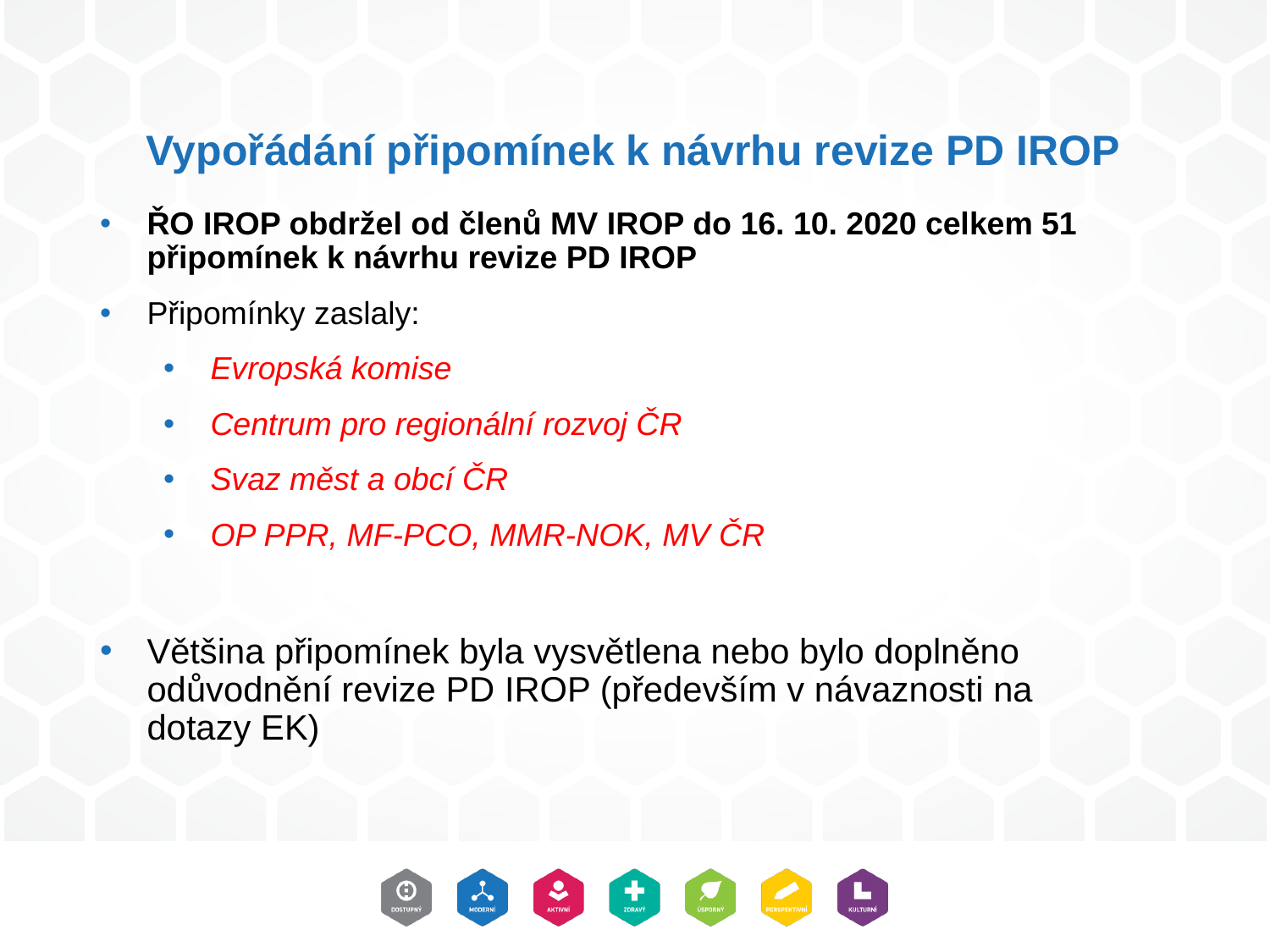

# Vypořádání připomínek k návrhu revize PD IROP
ŘO IROP obdržel od členů MV IROP do 16. 10. 2020 celkem 51 připomínek k návrhu revize PD IROP
Připomínky zaslaly:
Evropská komise
Centrum pro regionální rozvoj ČR
Svaz měst a obcí ČR
OP PPR, MF-PCO, MMR-NOK, MV ČR

Většina připomínek byla vysvětlena nebo bylo doplněno odůvodnění revize PD IROP (především v návaznosti na dotazy EK)